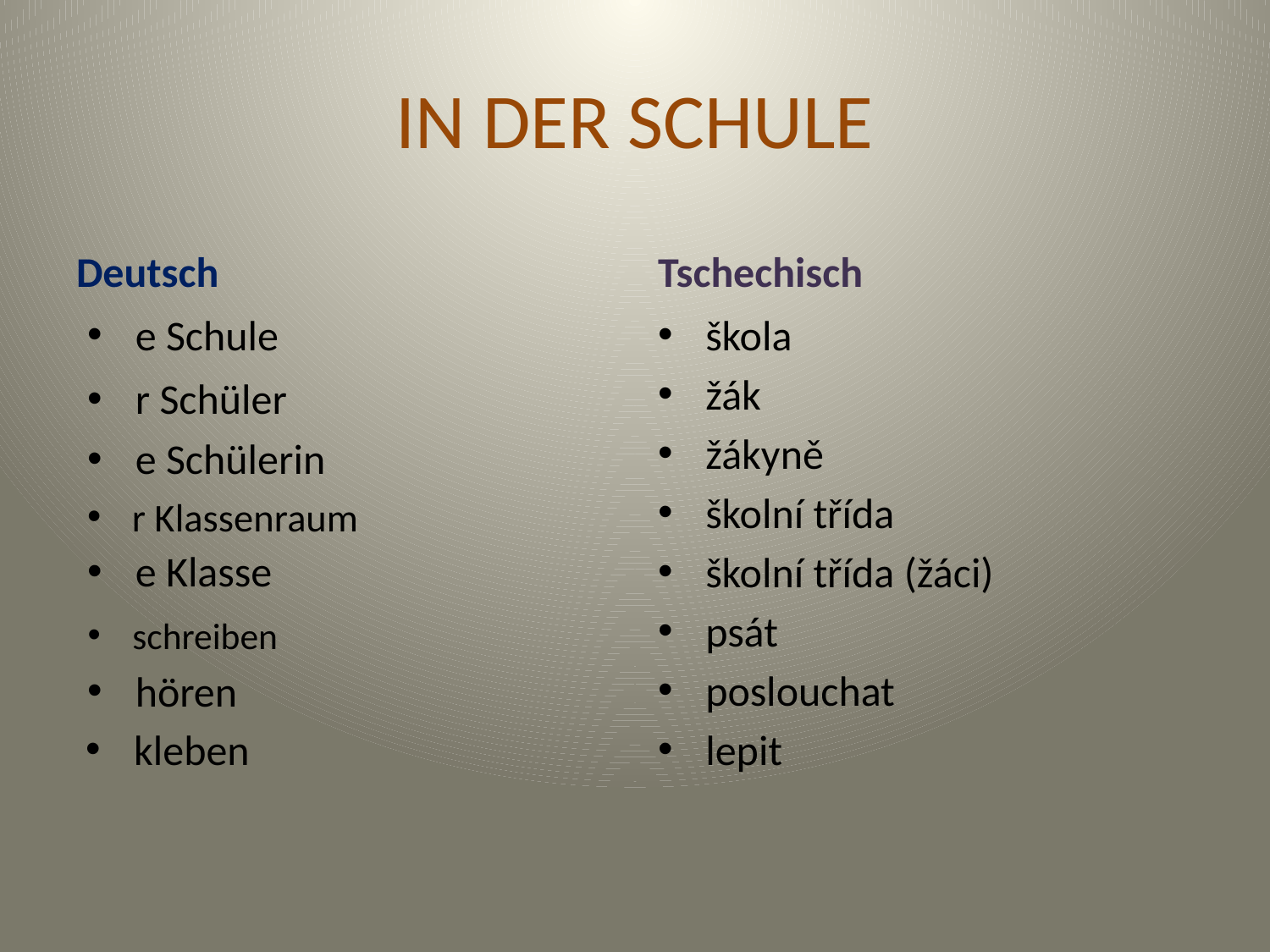

# IN DER SCHULE
Deutsch
Tschechisch
e Schule

škola
žák
žákyně
školní třída
školní třída (žáci)
psát
poslouchat
lepit

r Schüler

e Schülerin
r Klassenraum

e Klasse

schreiben

hören

kleben